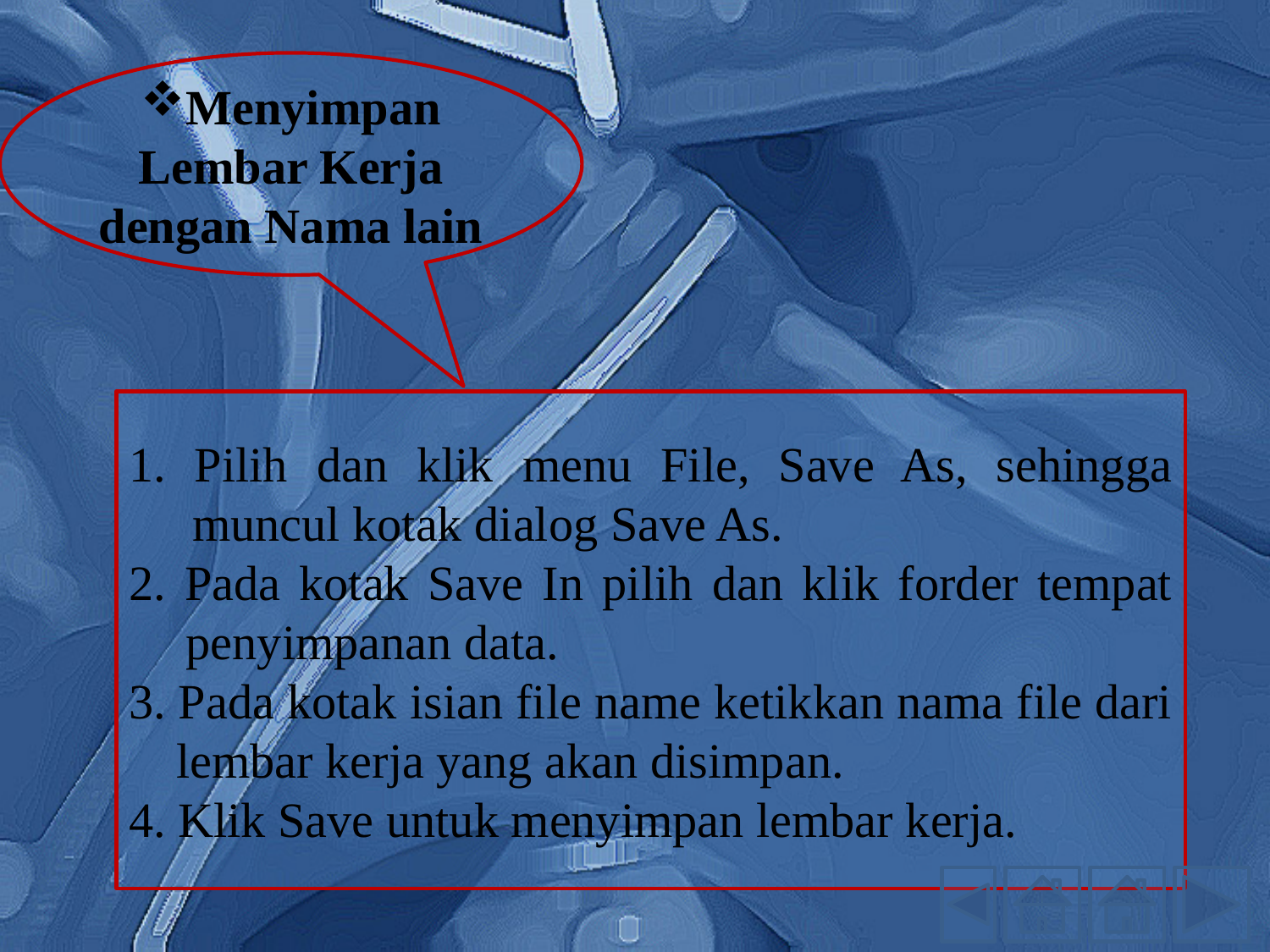

Menyimpan Lembar Kerja dengan Nama lain
1. Pilih dan klik menu File, Save As, sehingga muncul kotak dialog Save As.
2. Pada kotak Save In pilih dan klik forder tempat penyimpanan data.
3. Pada kotak isian file name ketikkan nama file dari lembar kerja yang akan disimpan.
4. Klik Save untuk menyimpan lembar kerja.